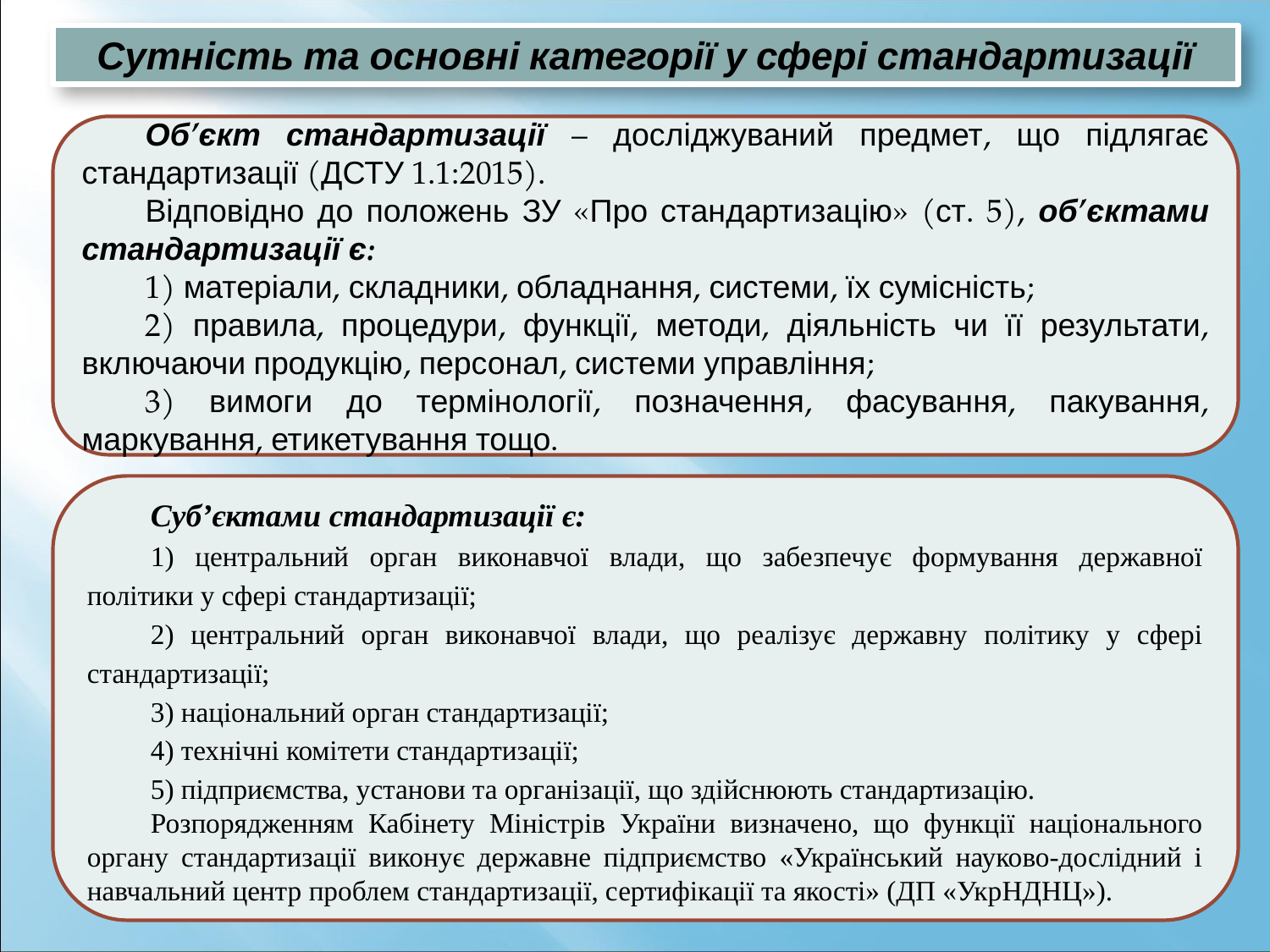

Сутність та основні категорії у сфері стандартизації

Об’єкт стандартизації – досліджуваний предмет, що підлягає стандартизації (ДСТУ 1.1:2015).
Відповідно до положень ЗУ «Про стандартизацію» (ст. 5), об’єктами стандартизації є:
1) матеріали, складники, обладнання, системи, їх сумісність;
2) правила, процедури, функції, методи, діяльність чи її результати, включаючи продукцію, персонал, системи управління;
3) вимоги до термінології, позначення, фасування, пакування, маркування, етикетування тощо.

Суб’єктами стандартизації є:
1) центральний орган виконавчої влади, що забезпечує формування державної політики у сфері стандартизації;
2) центральний орган виконавчої влади, що реалізує державну політику у сфері стандартизації;
3) національний орган стандартизації;
4) технічні комітети стандартизації;
5) підприємства, установи та організації, що здійснюють стандартизацію.
Розпорядженням Кабінету Міністрів України визначено, що функції національного органу стандартизації виконує державне підприємство «Український науково-дослідний і навчальний центр проблем стандартизації, сертифікації та якості» (ДП «УкрНДНЦ»).